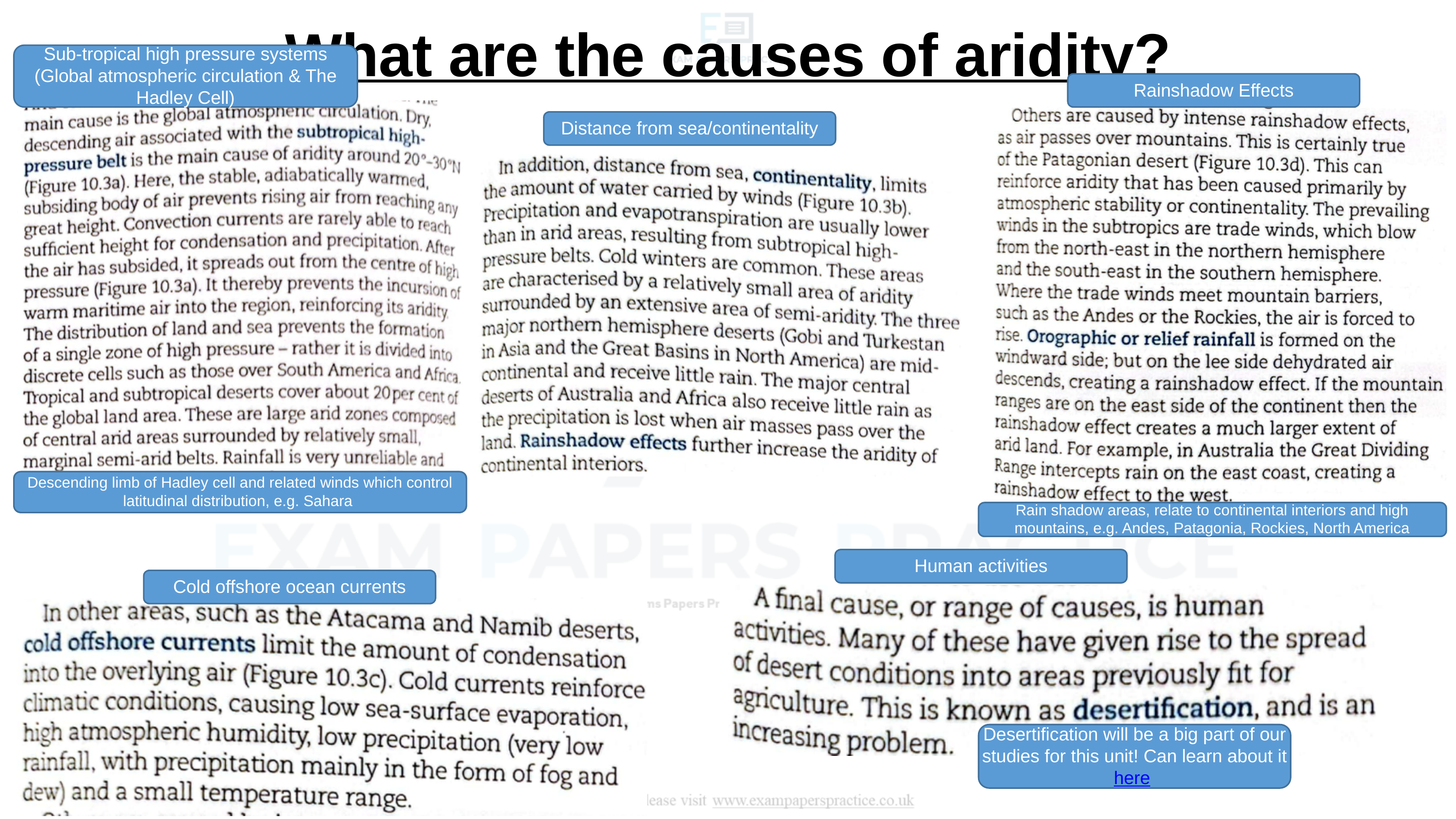

What are the causes of aridity?

Sub-tropical high pressure systems (Global atmospheric circulation & The Hadley Cell)

Rainshadow Effects

Distance from sea/continentality

Descending limb of Hadley cell and related winds which control latitudinal distribution, e.g. Sahara

Rain shadow areas, relate to continental interiors and high mountains, e.g. Andes, Patagonia, Rockies, North America

Human activities

Cold offshore ocean currents

Desertification will be a big part of our studies for this unit! Can learn about it here